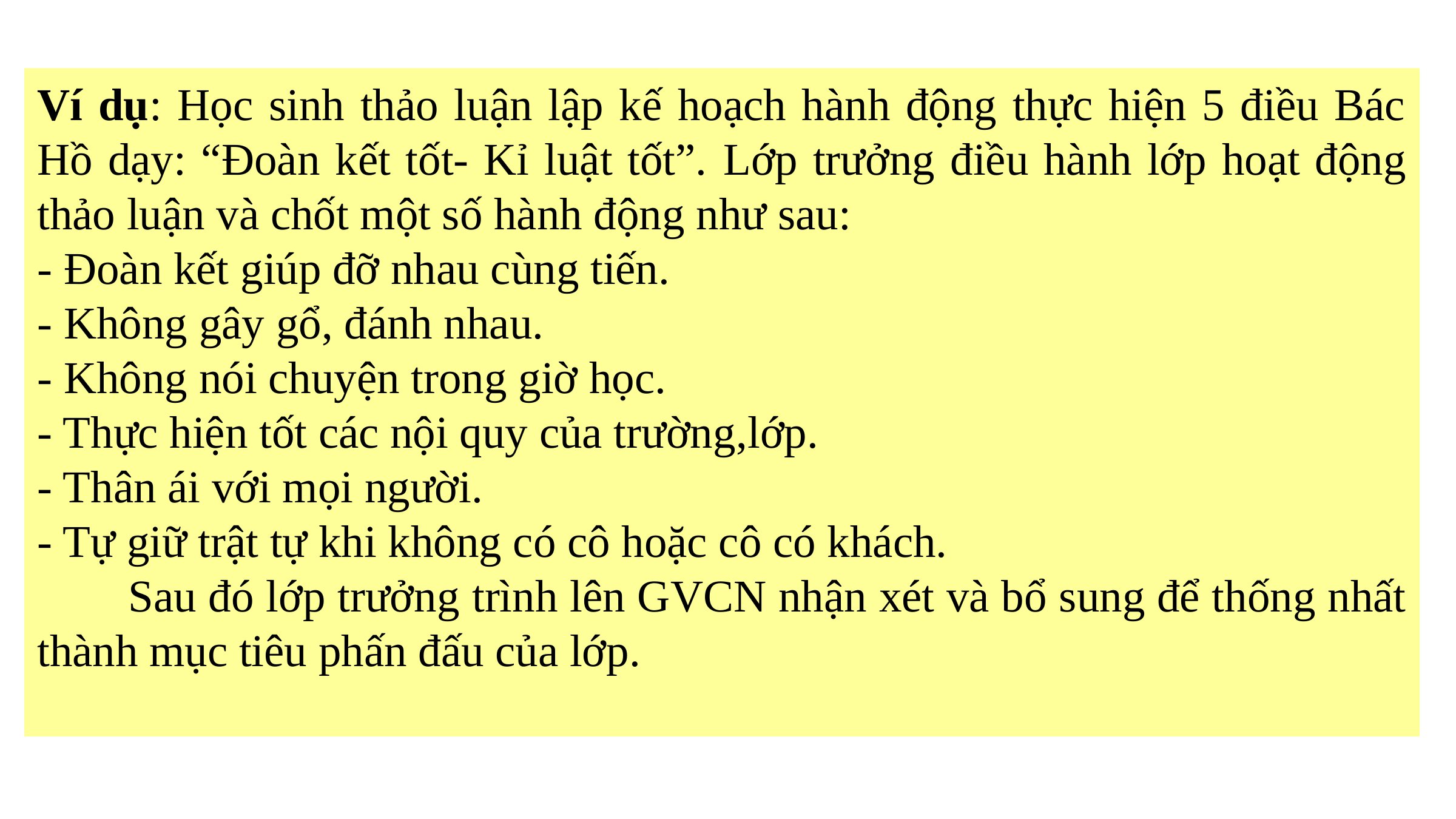

Ví dụ: Học sinh thảo luận lập kế hoạch hành động thực hiện 5 điều Bác Hồ dạy: “Đoàn kết tốt- Kỉ luật tốt”. Lớp trưởng điều hành lớp hoạt động thảo luận và chốt một số hành động như sau:
- Đoàn kết giúp đỡ nhau cùng tiến.
- Không gây gổ, đánh nhau.
- Không nói chuyện trong giờ học.
- Thực hiện tốt các nội quy của trường,lớp.
- Thân ái với mọi người.
- Tự giữ trật tự khi không có cô hoặc cô có khách.
	Sau đó lớp trưởng trình lên GVCN nhận xét và bổ sung để thống nhất thành mục tiêu phấn đấu của lớp.